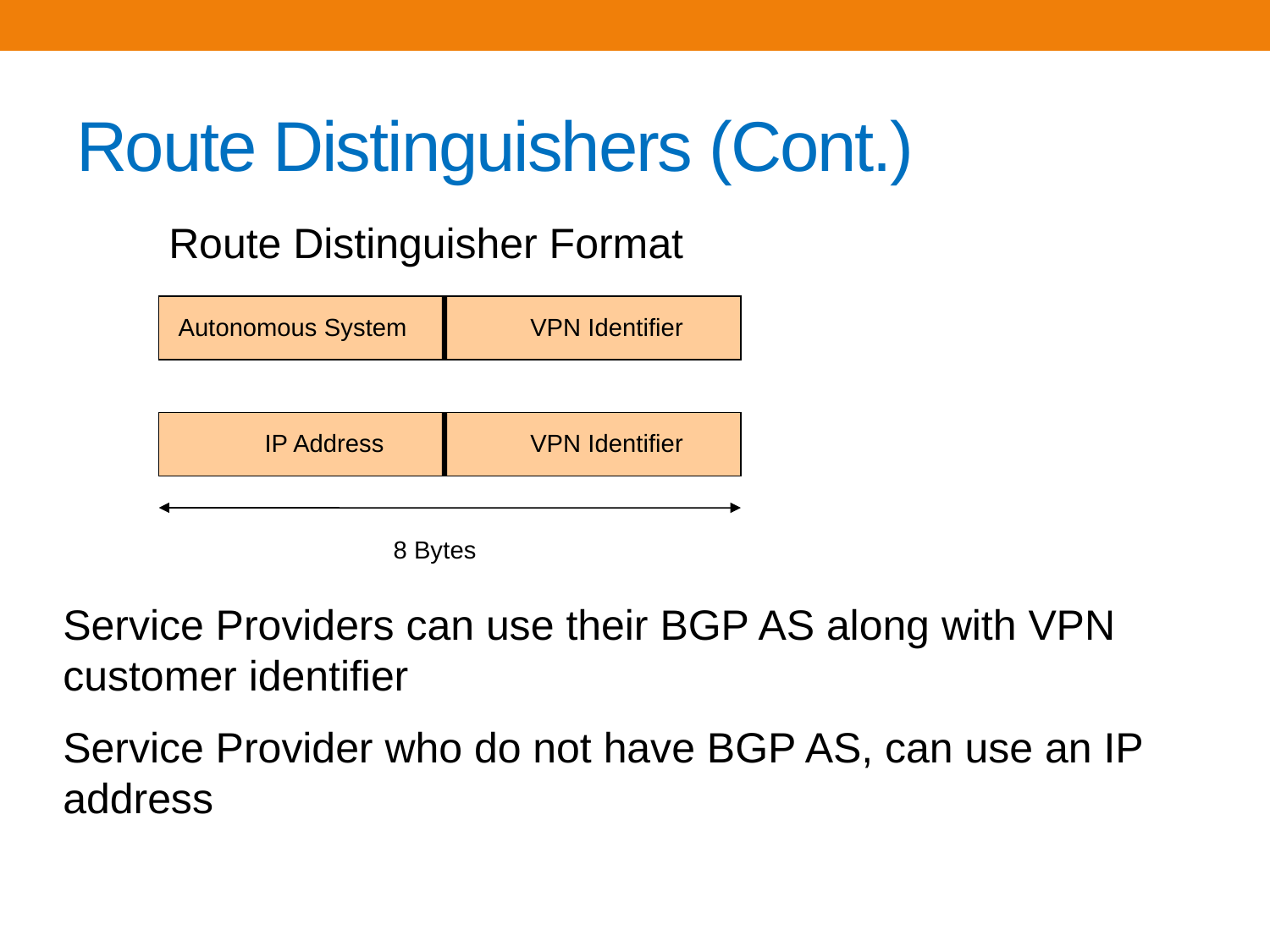

# Route Distinguishers (Cont.)
Route Distinguisher Format

  Autonomous System
 VPN Identifier

  IP Address
 VPN Identifier

8 Bytes
Service Providers can use their BGP AS along with VPN customer identifier
Service Provider who do not have BGP AS, can use an IP address